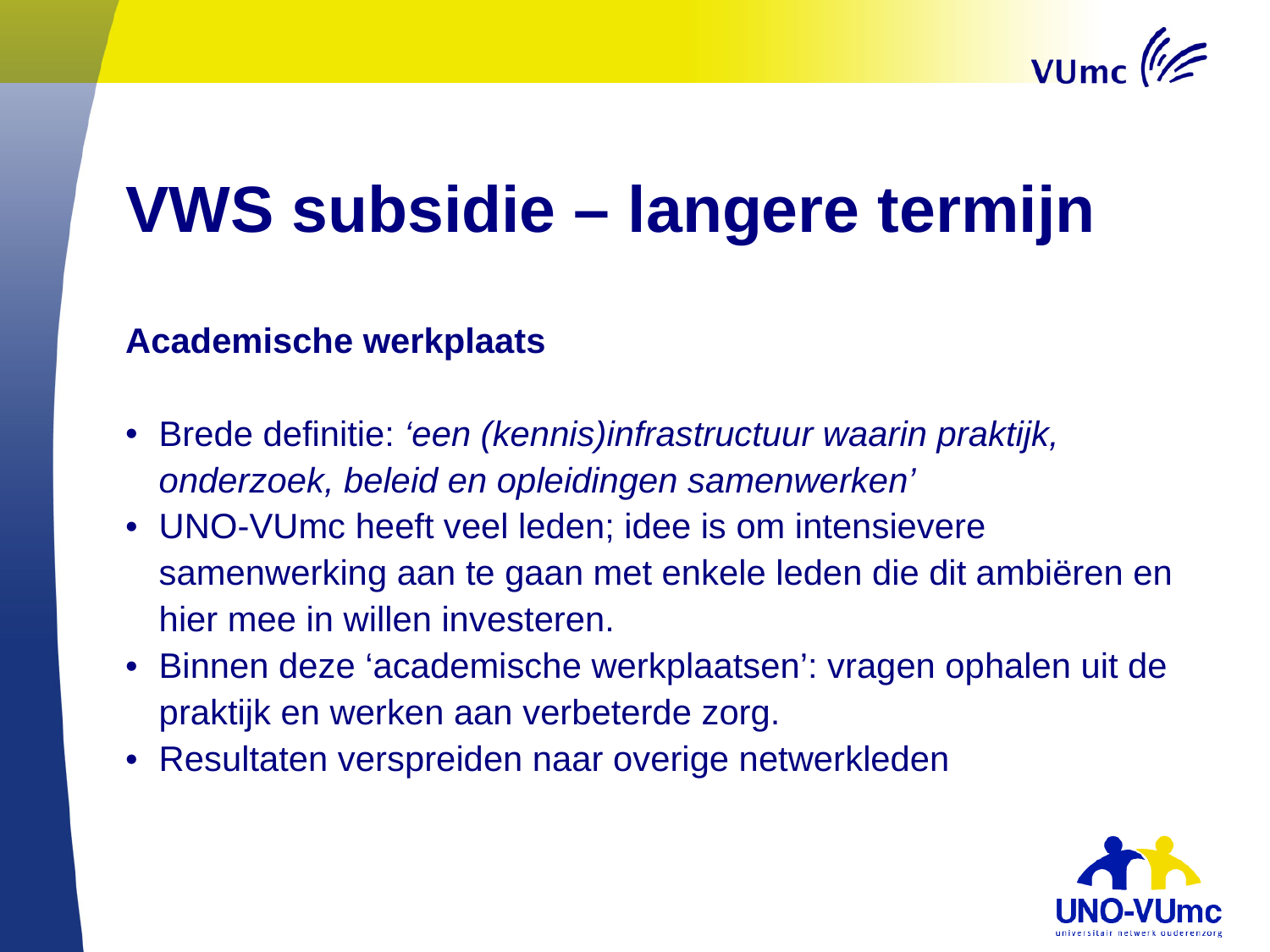

# VWS subsidie – langere termijn
Academische werkplaats

Brede definitie: ‘een (kennis)infrastructuur waarin praktijk, onderzoek, beleid en opleidingen samenwerken’
UNO-VUmc heeft veel leden; idee is om intensievere samenwerking aan te gaan met enkele leden die dit ambiëren en hier mee in willen investeren.
Binnen deze ‘academische werkplaatsen’: vragen ophalen uit de praktijk en werken aan verbeterde zorg.
Resultaten verspreiden naar overige netwerkleden